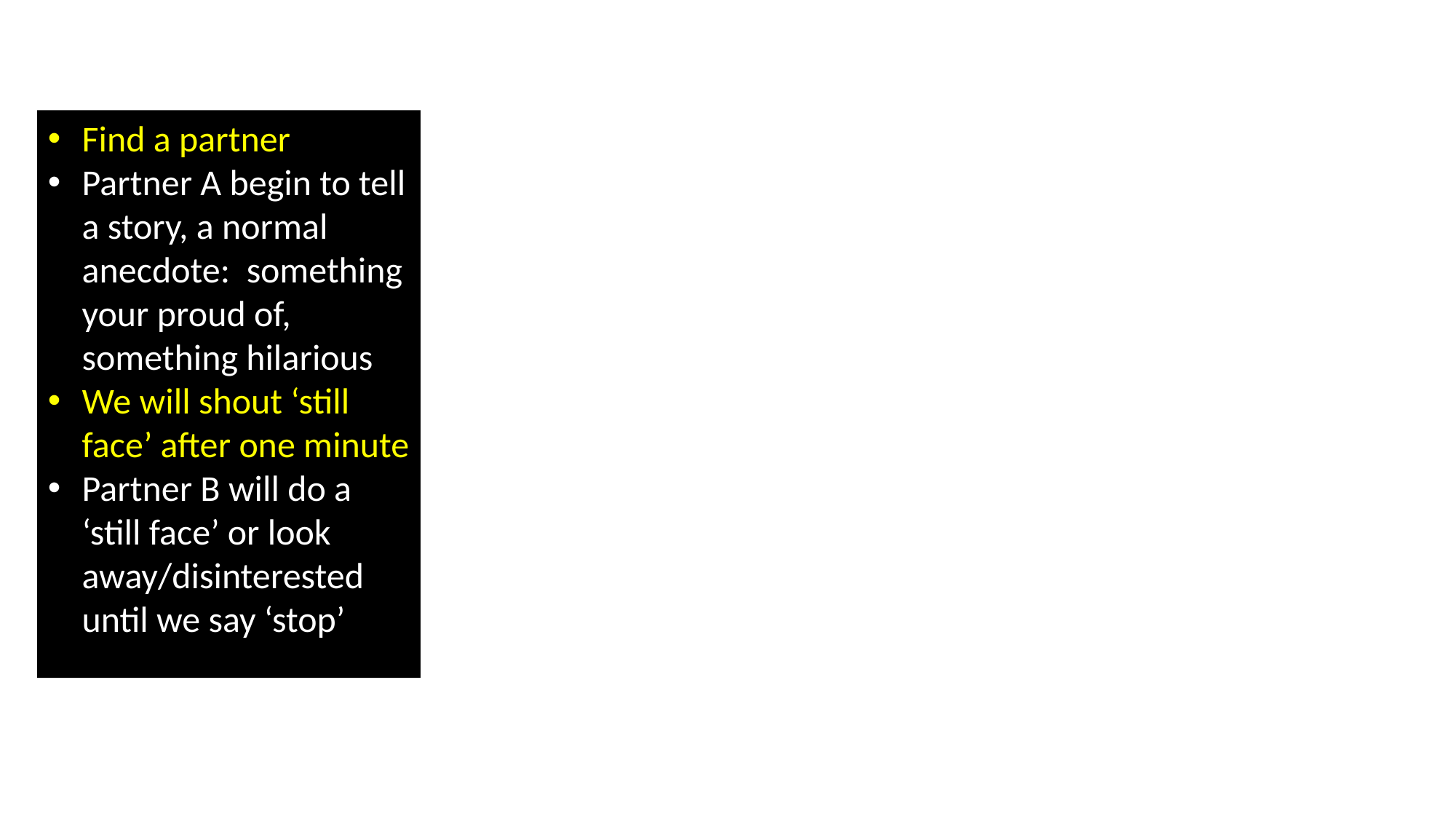

Find a partner
Partner A begin to tell a story, a normal anecdote:  something your proud of, something hilarious
We will shout ‘still face’ after one minute
Partner B will do a ‘still face’ or look away/disinterested until we say ‘stop’